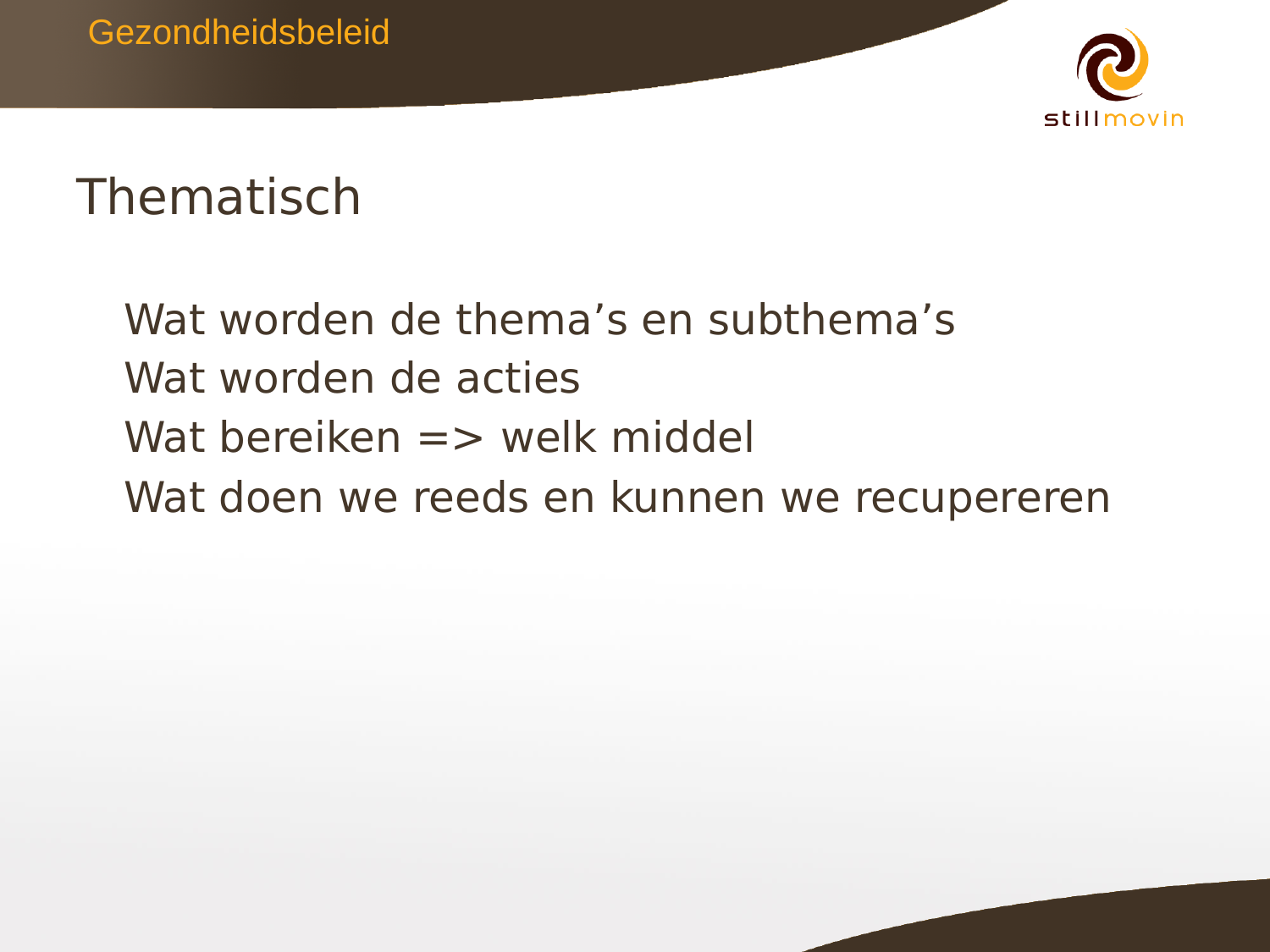

# Gezondheidsbeleid
Thematisch

	Wat worden de thema’s en subthema’s
	Wat worden de acties
	Wat bereiken => welk middel
	Wat doen we reeds en kunnen we recupereren